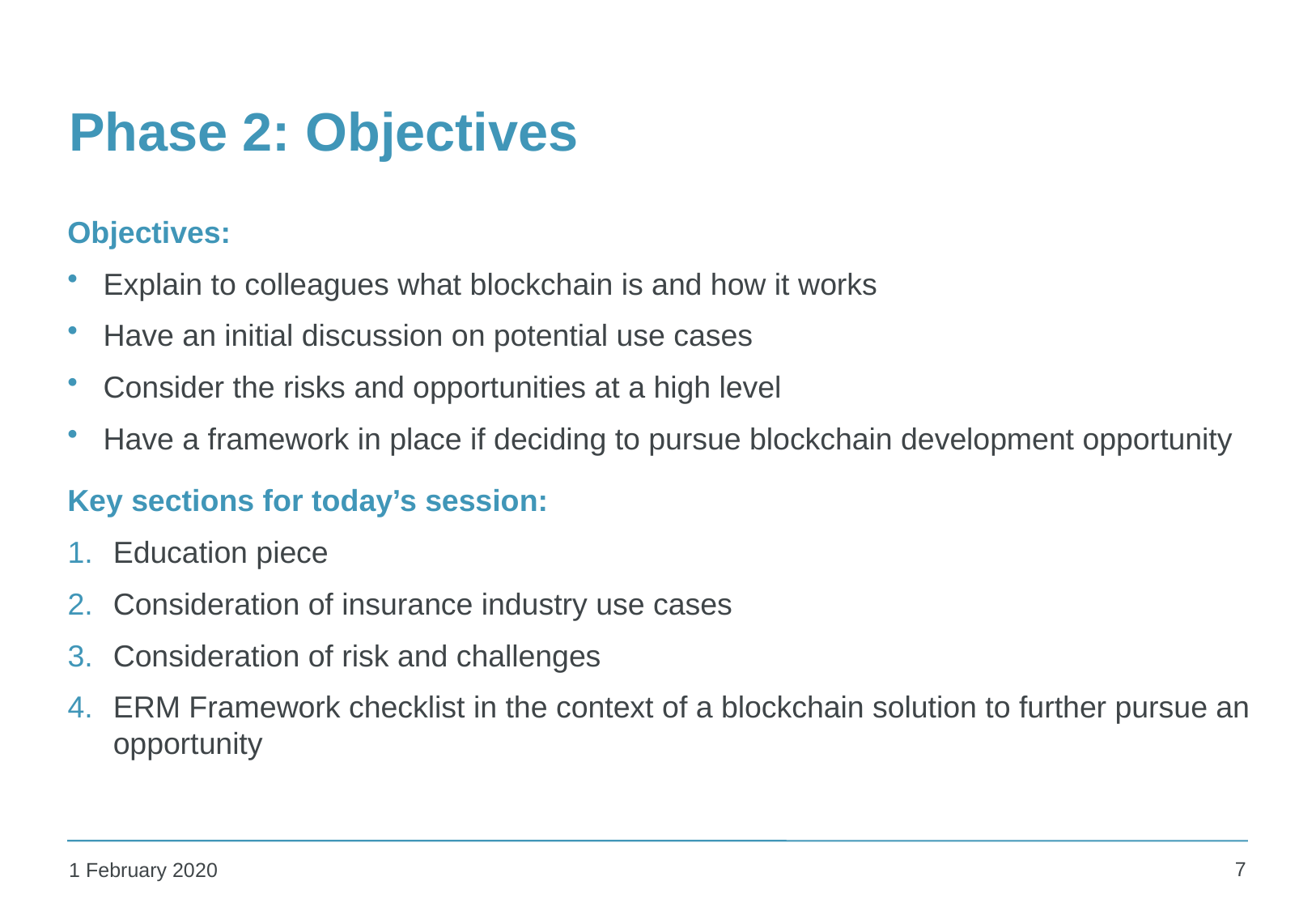

# Phase 2: Objectives
Objectives:
Explain to colleagues what blockchain is and how it works
Have an initial discussion on potential use cases
Consider the risks and opportunities at a high level
Have a framework in place if deciding to pursue blockchain development opportunity
Key sections for today’s session:
Education piece
Consideration of insurance industry use cases
Consideration of risk and challenges
ERM Framework checklist in the context of a blockchain solution to further pursue an opportunity
7
1 February 2020